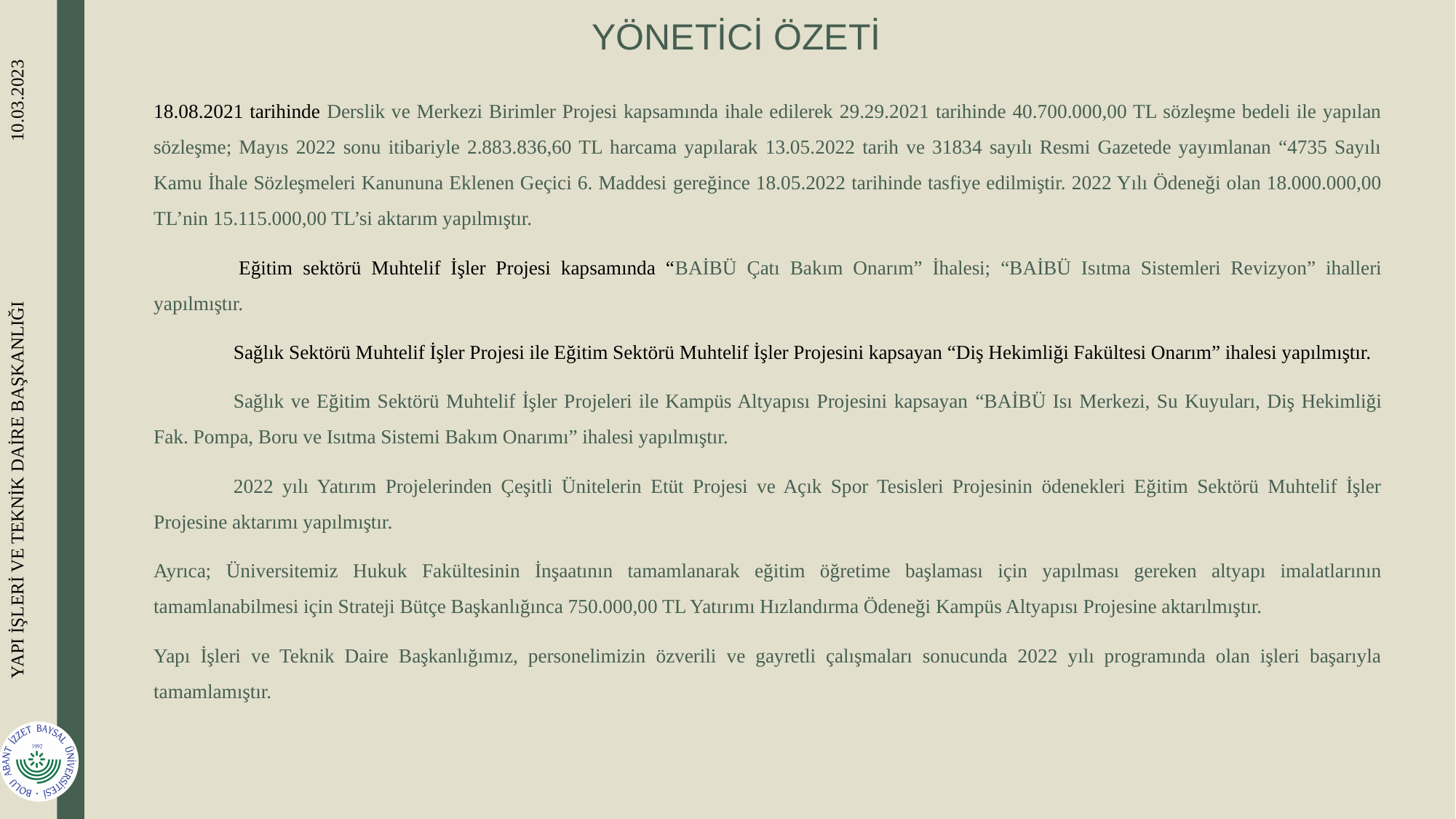

# YÖNETİCİ ÖZETİ
18.08.2021 tarihinde Derslik ve Merkezi Birimler Projesi kapsamında ihale edilerek 29.29.2021 tarihinde 40.700.000,00 TL sözleşme bedeli ile yapılan sözleşme; Mayıs 2022 sonu itibariyle 2.883.836,60 TL harcama yapılarak 13.05.2022 tarih ve 31834 sayılı Resmi Gazetede yayımlanan “4735 Sayılı Kamu İhale Sözleşmeleri Kanununa Eklenen Geçici 6. Maddesi gereğince 18.05.2022 tarihinde tasfiye edilmiştir. 2022 Yılı Ödeneği olan 18.000.000,00 TL’nin 15.115.000,00 TL’si aktarım yapılmıştır.
 	Eğitim sektörü Muhtelif İşler Projesi kapsamında “BAİBÜ Çatı Bakım Onarım” İhalesi; “BAİBÜ Isıtma Sistemleri Revizyon” ihalleri yapılmıştır.
	Sağlık Sektörü Muhtelif İşler Projesi ile Eğitim Sektörü Muhtelif İşler Projesini kapsayan “Diş Hekimliği Fakültesi Onarım” ihalesi yapılmıştır.
	Sağlık ve Eğitim Sektörü Muhtelif İşler Projeleri ile Kampüs Altyapısı Projesini kapsayan “BAİBÜ Isı Merkezi, Su Kuyuları, Diş Hekimliği Fak. Pompa, Boru ve Isıtma Sistemi Bakım Onarımı” ihalesi yapılmıştır.
	2022 yılı Yatırım Projelerinden Çeşitli Ünitelerin Etüt Projesi ve Açık Spor Tesisleri Projesinin ödenekleri Eğitim Sektörü Muhtelif İşler Projesine aktarımı yapılmıştır.
Ayrıca; Üniversitemiz Hukuk Fakültesinin İnşaatının tamamlanarak eğitim öğretime başlaması için yapılması gereken altyapı imalatlarının tamamlanabilmesi için Strateji Bütçe Başkanlığınca 750.000,00 TL Yatırımı Hızlandırma Ödeneği Kampüs Altyapısı Projesine aktarılmıştır.
Yapı İşleri ve Teknik Daire Başkanlığımız, personelimizin özverili ve gayretli çalışmaları sonucunda 2022 yılı programında olan işleri başarıyla tamamlamıştır.